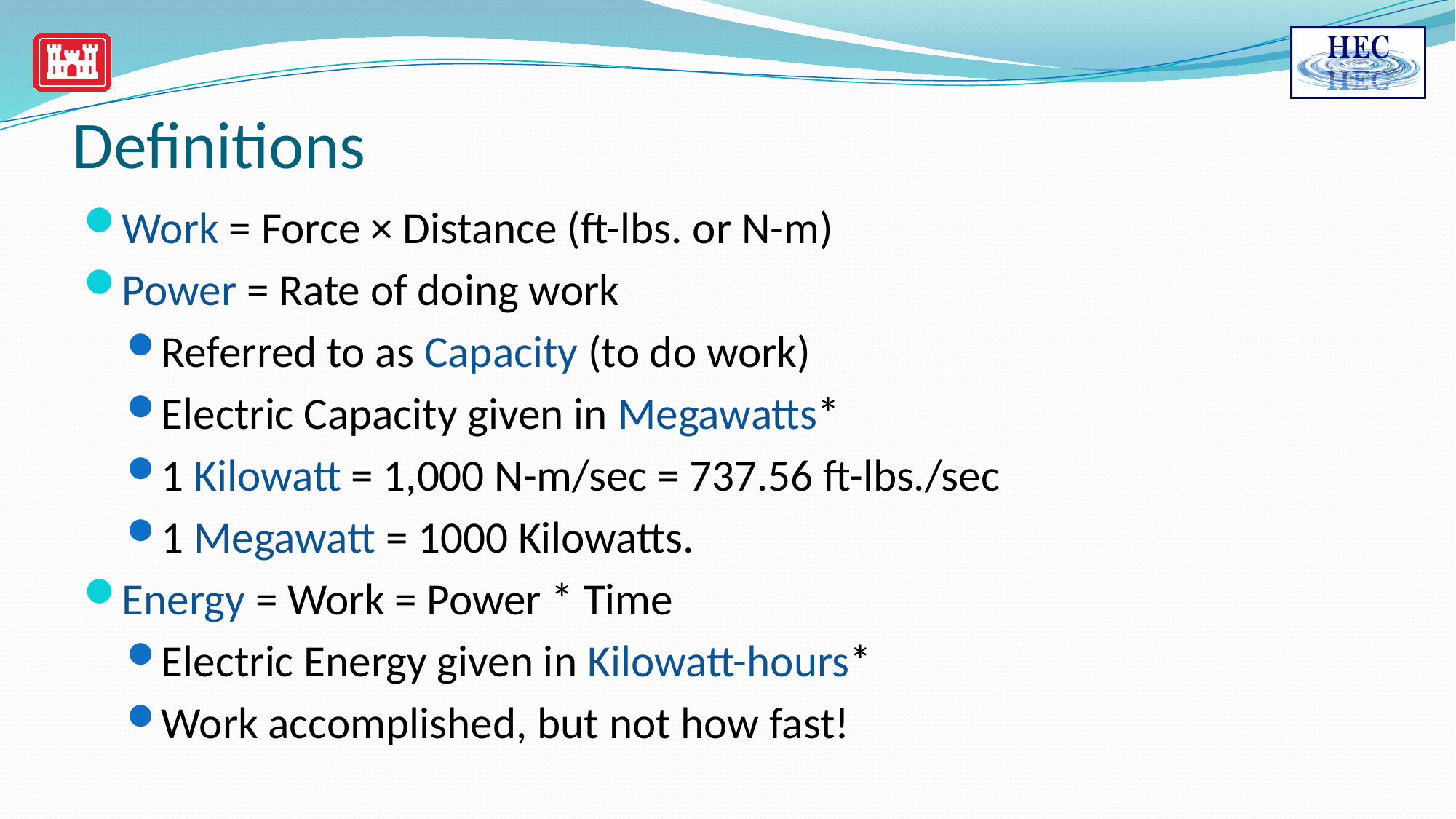

# Definitions
Work = Force × Distance (ft-lbs. or N-m)
Power = Rate of doing work
Referred to as Capacity (to do work)
Electric Capacity given in Megawatts*
1 Kilowatt = 1,000 N-m/sec = 737.56 ft-lbs./sec
1 Megawatt = 1000 Kilowatts.
Energy = Work = Power * Time
Electric Energy given in Kilowatt-hours*
Work accomplished, but not how fast!